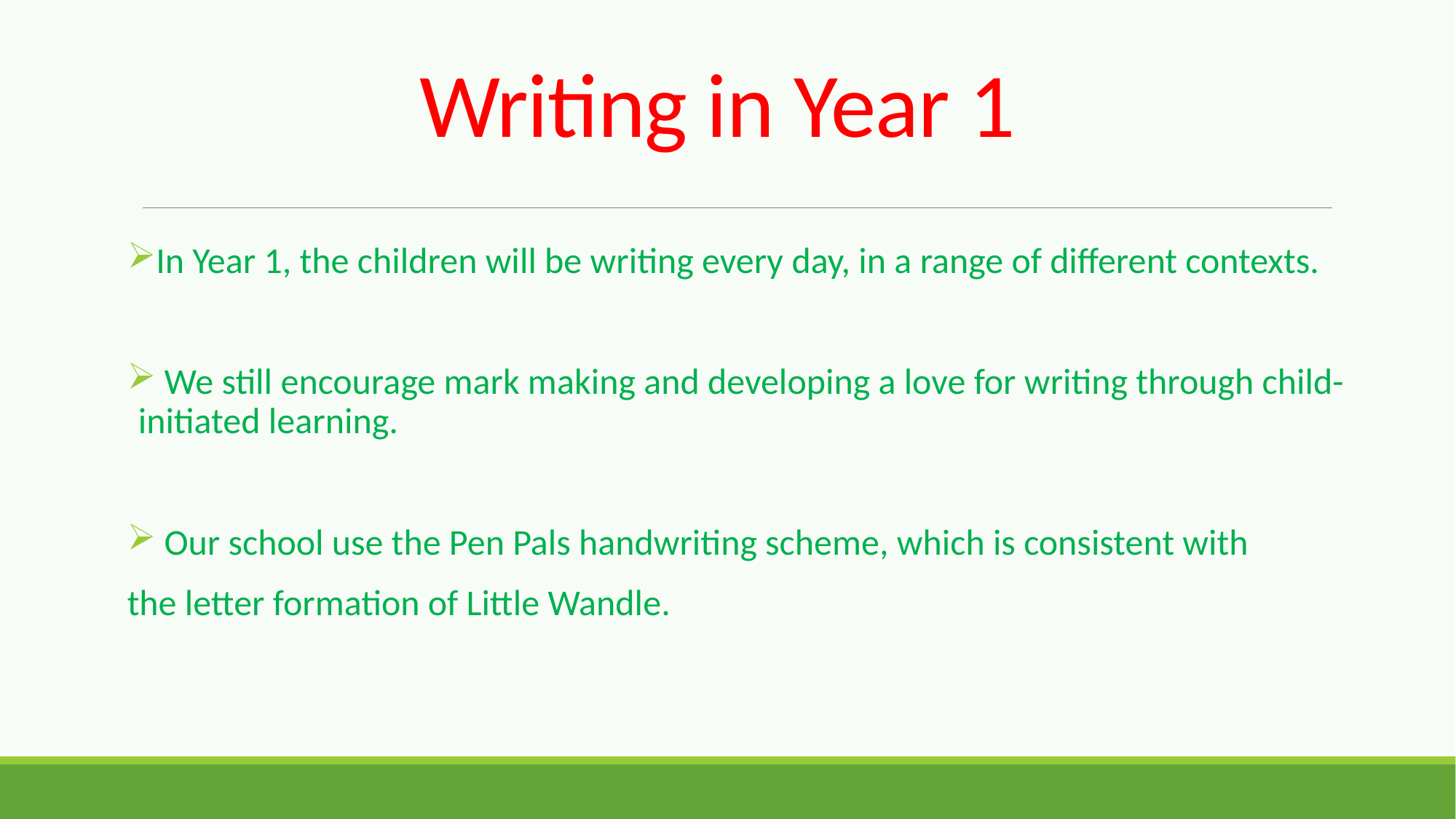

# Writing in Year 1
In Year 1, the children will be writing every day, in a range of different contexts.

 We still encourage mark making and developing a love for writing through child-initiated learning.

 Our school use the Pen Pals handwriting scheme, which is consistent with
the letter formation of Little Wandle.